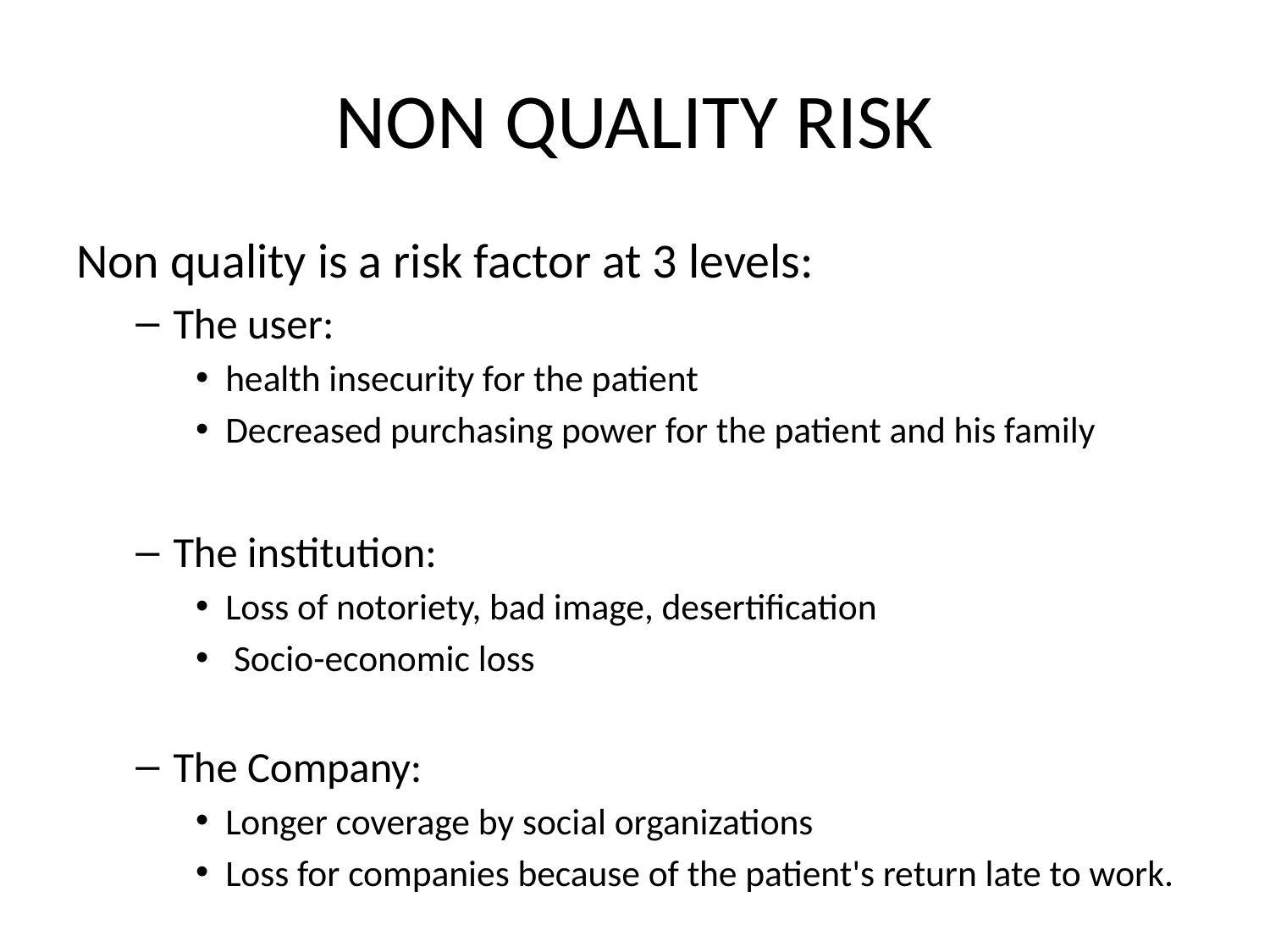

# NON QUALITY RISK
Non quality is a risk factor at 3 levels:
The user:
health insecurity for the patient
Decreased purchasing power for the patient and his family

The institution:
Loss of notoriety, bad image, desertification
 Socio-economic loss

The Company:
Longer coverage by social organizations
Loss for companies because of the patient's return late to work.